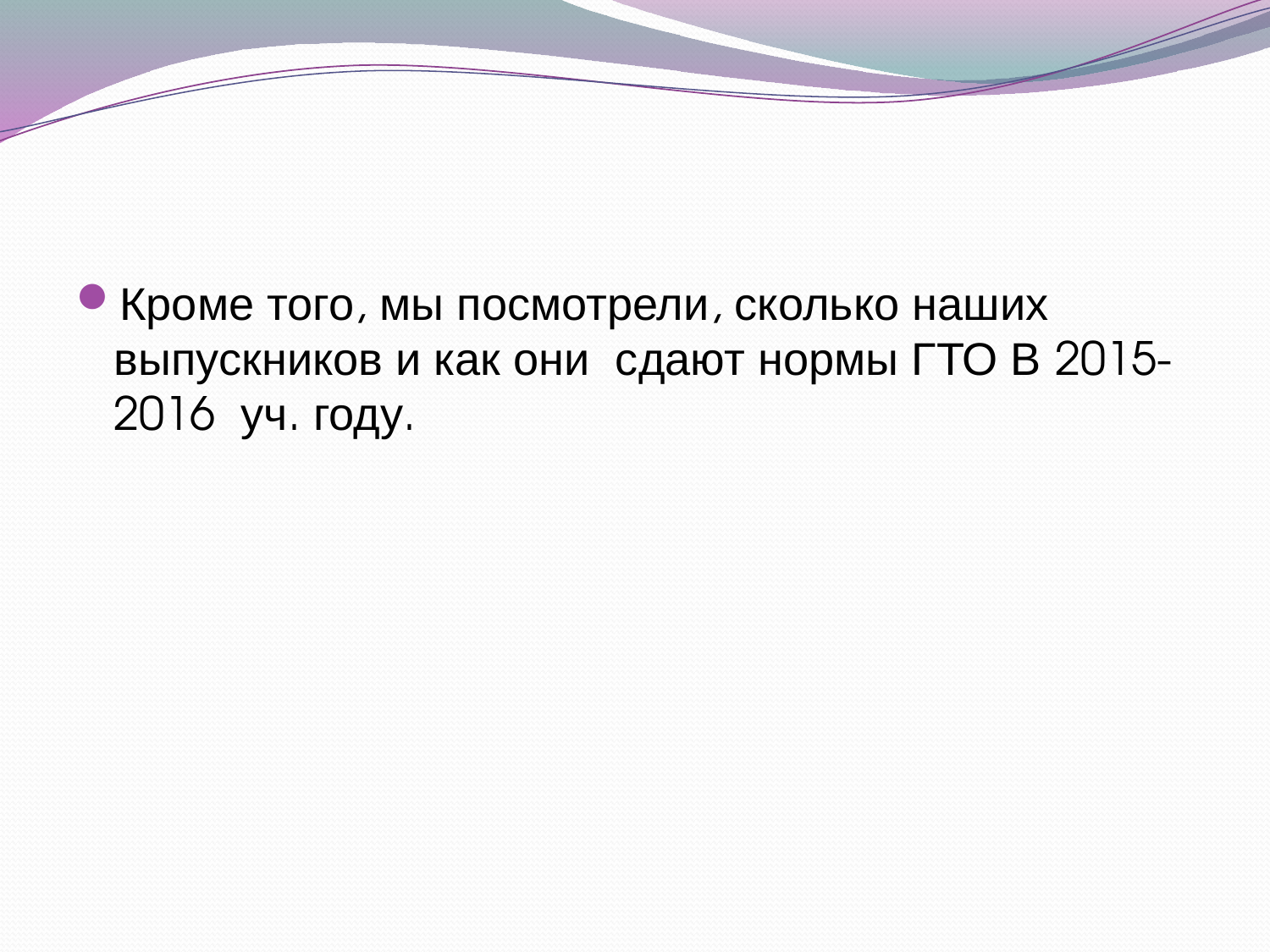

#
Кроме того, мы посмотрели, сколько наших выпускников и как они  сдают нормы ГТО В 2015-2016  уч. году.